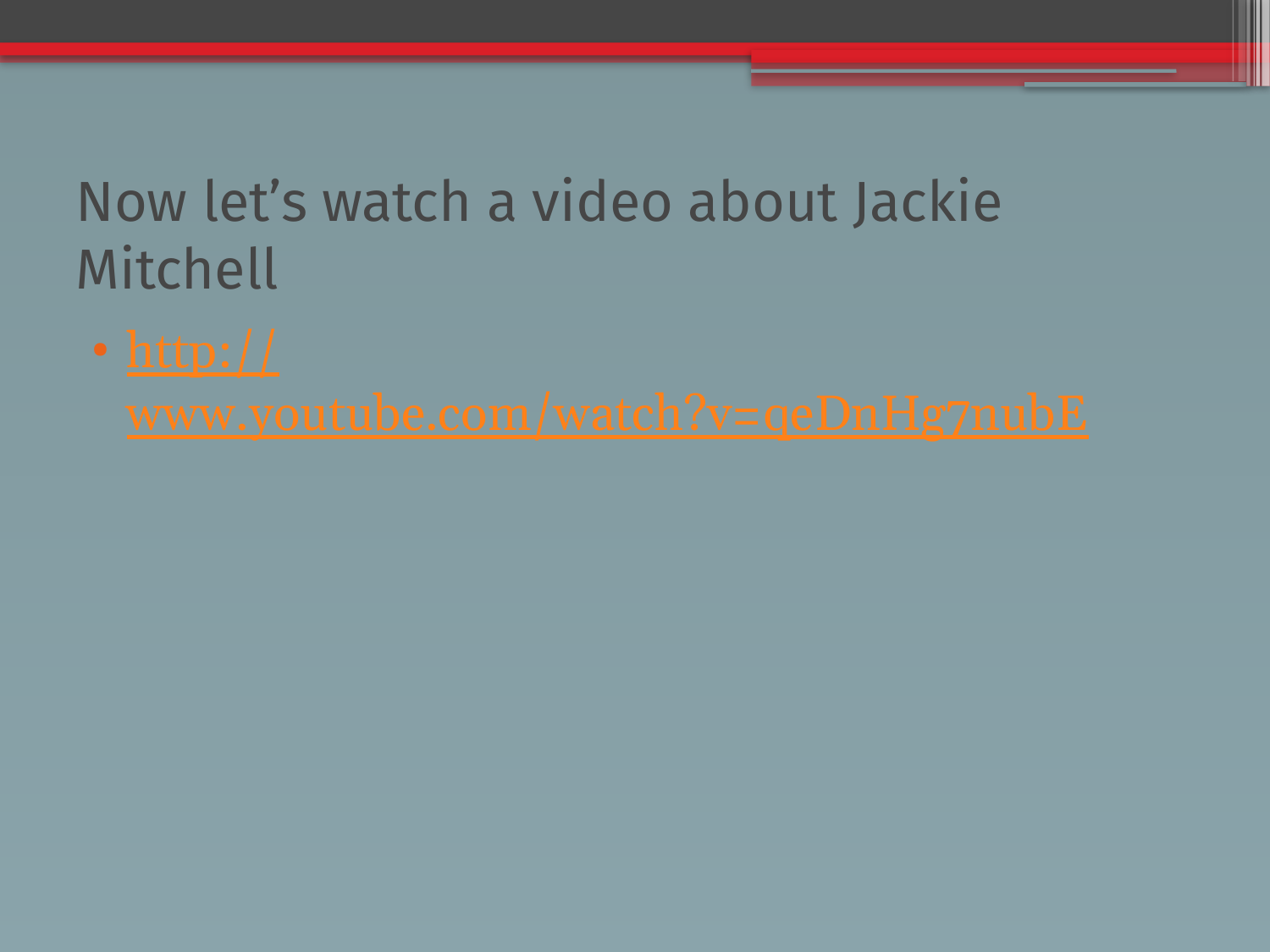

# Now let’s watch a video about Jackie Mitchell
http://www.youtube.com/watch?v=qeDnHg7nubE